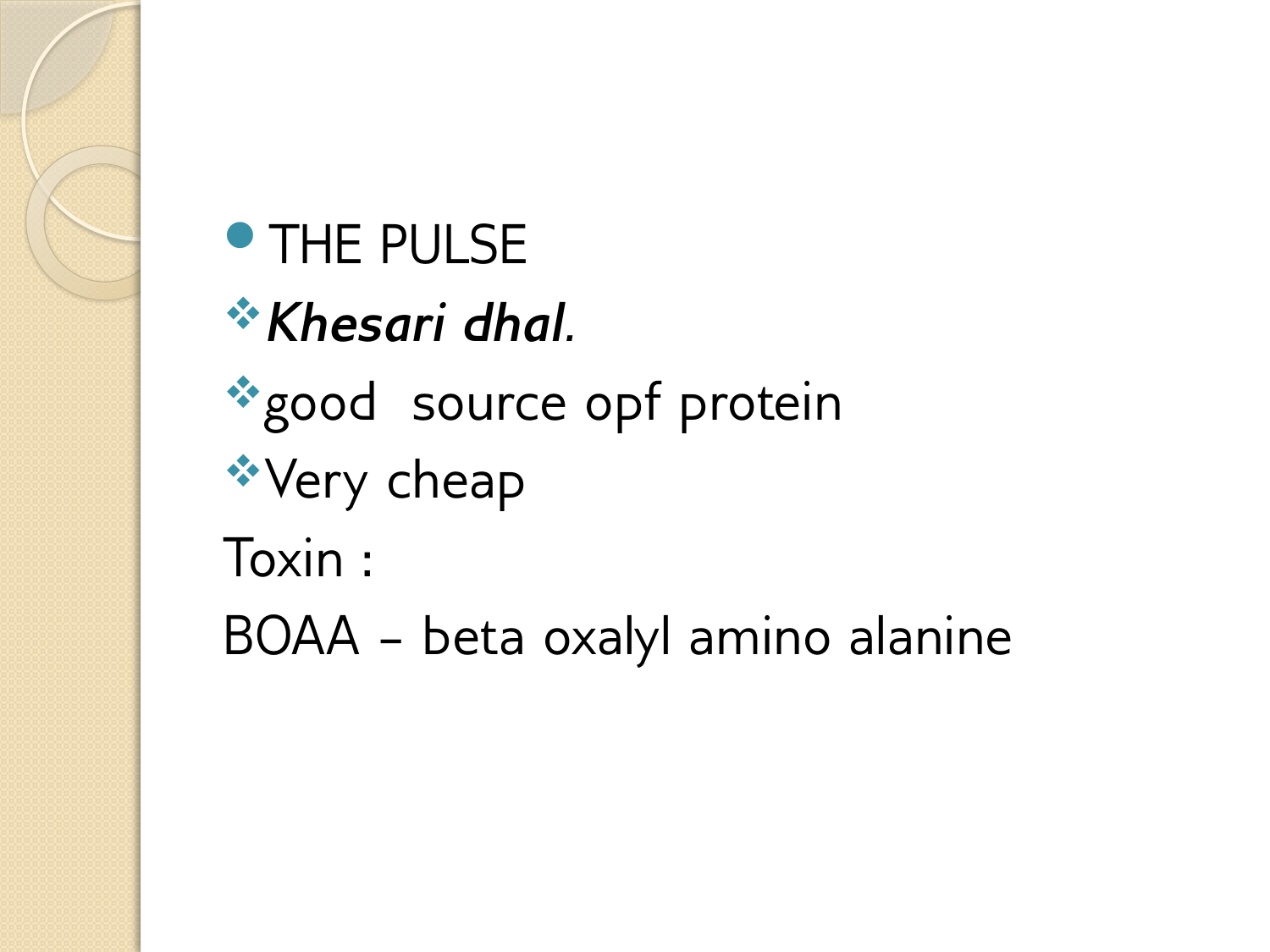

#
THE PULSE
Khesari dhal.
good  source opf protein
Very cheap
Toxin :
BOAA – beta oxalyl amino alanine